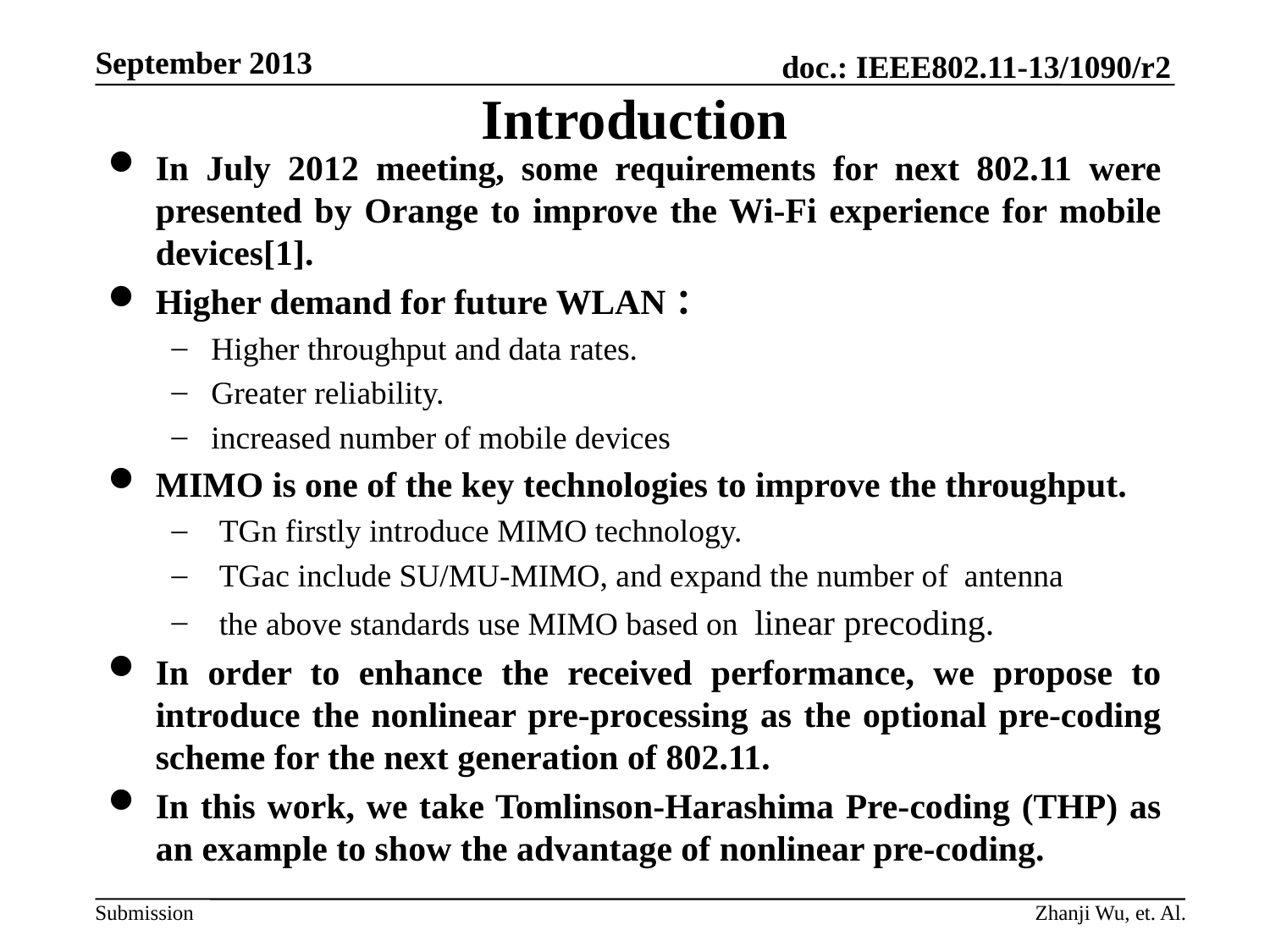

Introduction
In July 2012 meeting, some requirements for next 802.11 were presented by Orange to improve the Wi-Fi experience for mobile devices[1].
Higher demand for future WLAN：
Higher throughput and data rates.
Greater reliability.
increased number of mobile devices
MIMO is one of the key technologies to improve the throughput.
TGn firstly introduce MIMO technology.
TGac include SU/MU-MIMO, and expand the number of  antenna
the above standards use MIMO based on  linear precoding.
In order to enhance the received performance, we propose to introduce the nonlinear pre-processing as the optional pre-coding scheme for the next generation of 802.11.
In this work, we take Tomlinson-Harashima Pre-coding (THP) as an example to show the advantage of nonlinear pre-coding.

Zhanji Wu, et. Al.